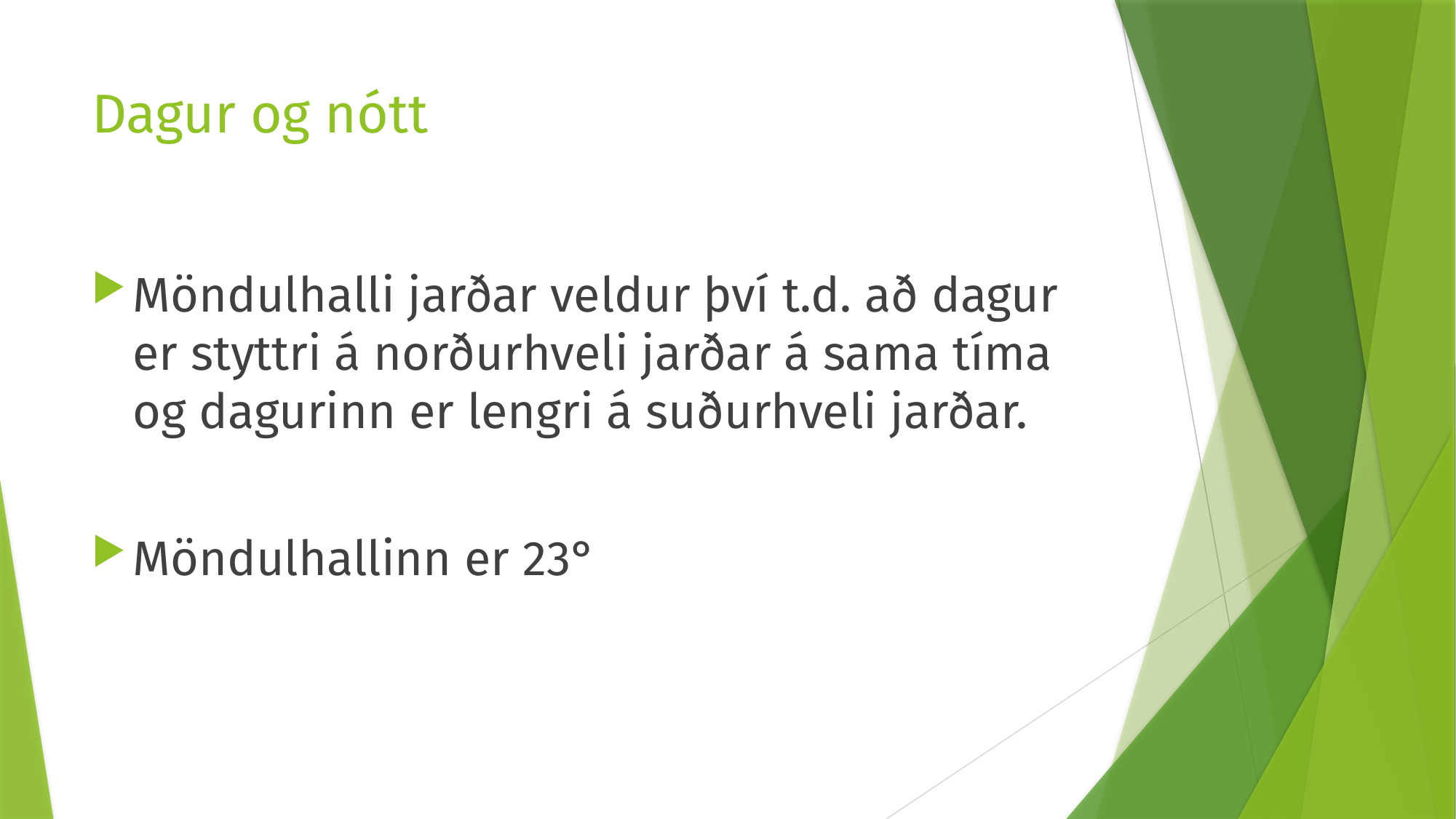

# Dagur og nótt
Möndulhalli jarðar veldur því t.d. að dagur er styttri á norðurhveli jarðar á sama tíma og dagurinn er lengri á suðurhveli jarðar.

Möndulhallinn er 23°